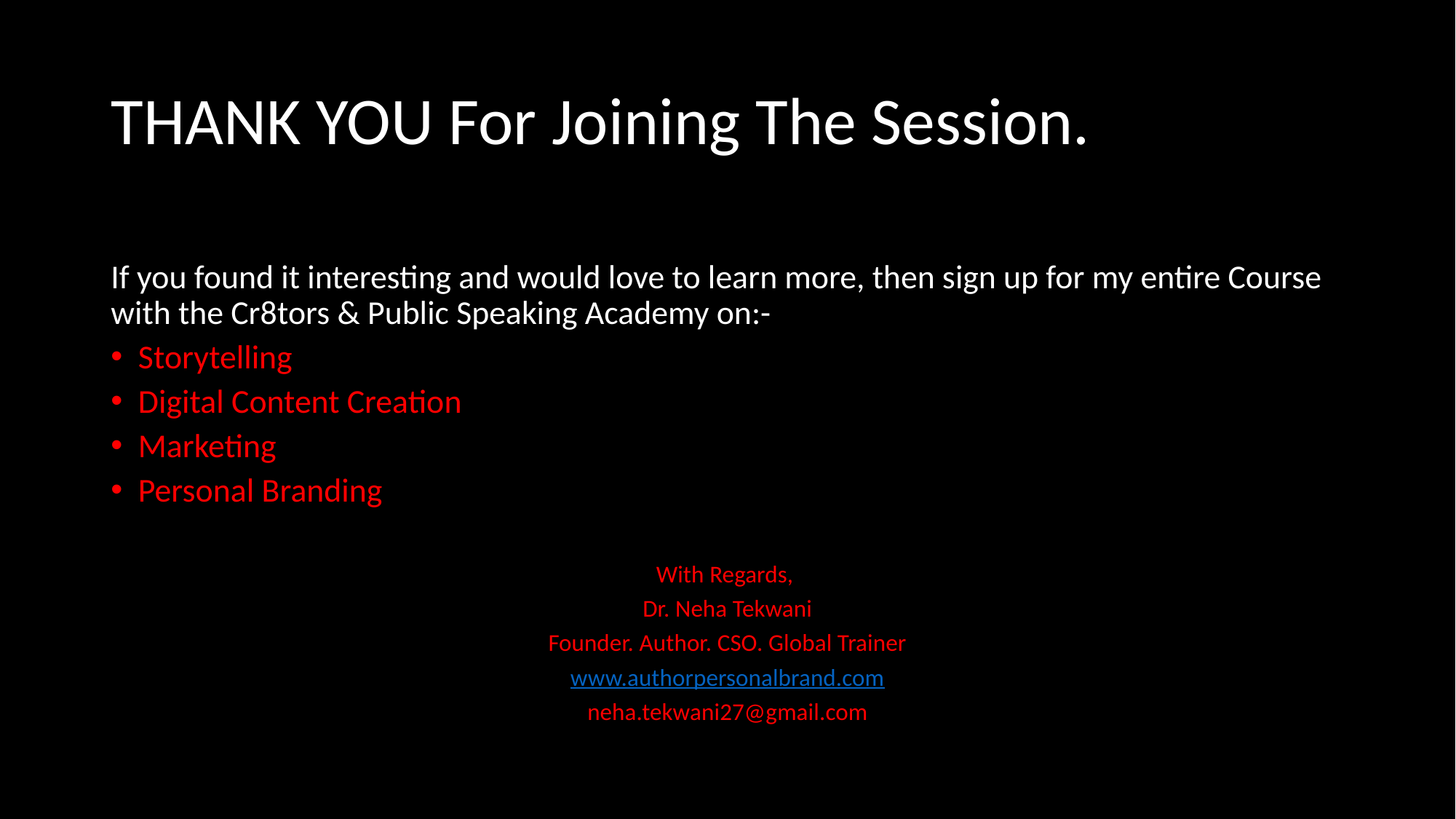

# THANK YOU For Joining The Session.

If you found it interesting and would love to learn more, then sign up for my entire Course with the Cr8tors & Public Speaking Academy on:-
Storytelling
Digital Content Creation
Marketing
Personal Branding

With Regards,
Dr. Neha Tekwani
Founder. Author. CSO. Global Trainer
www.authorpersonalbrand.com
neha.tekwani27@gmail.com